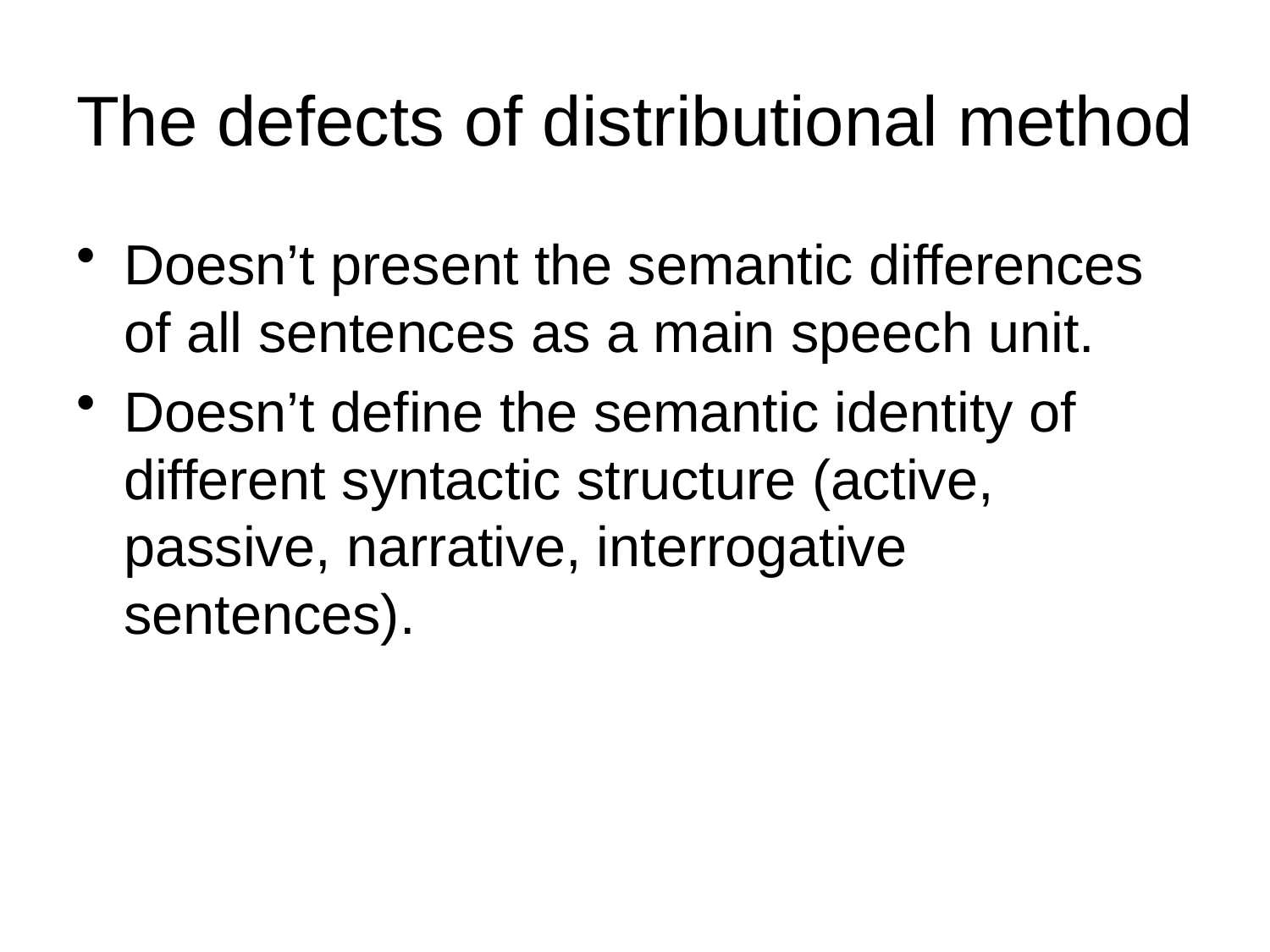

# The defects of distributional method
Doesn’t present the semantic differences of all sentences as a main speech unit.
Doesn’t define the semantic identity of different syntactic structure (active, passive, narrative, interrogative sentences).